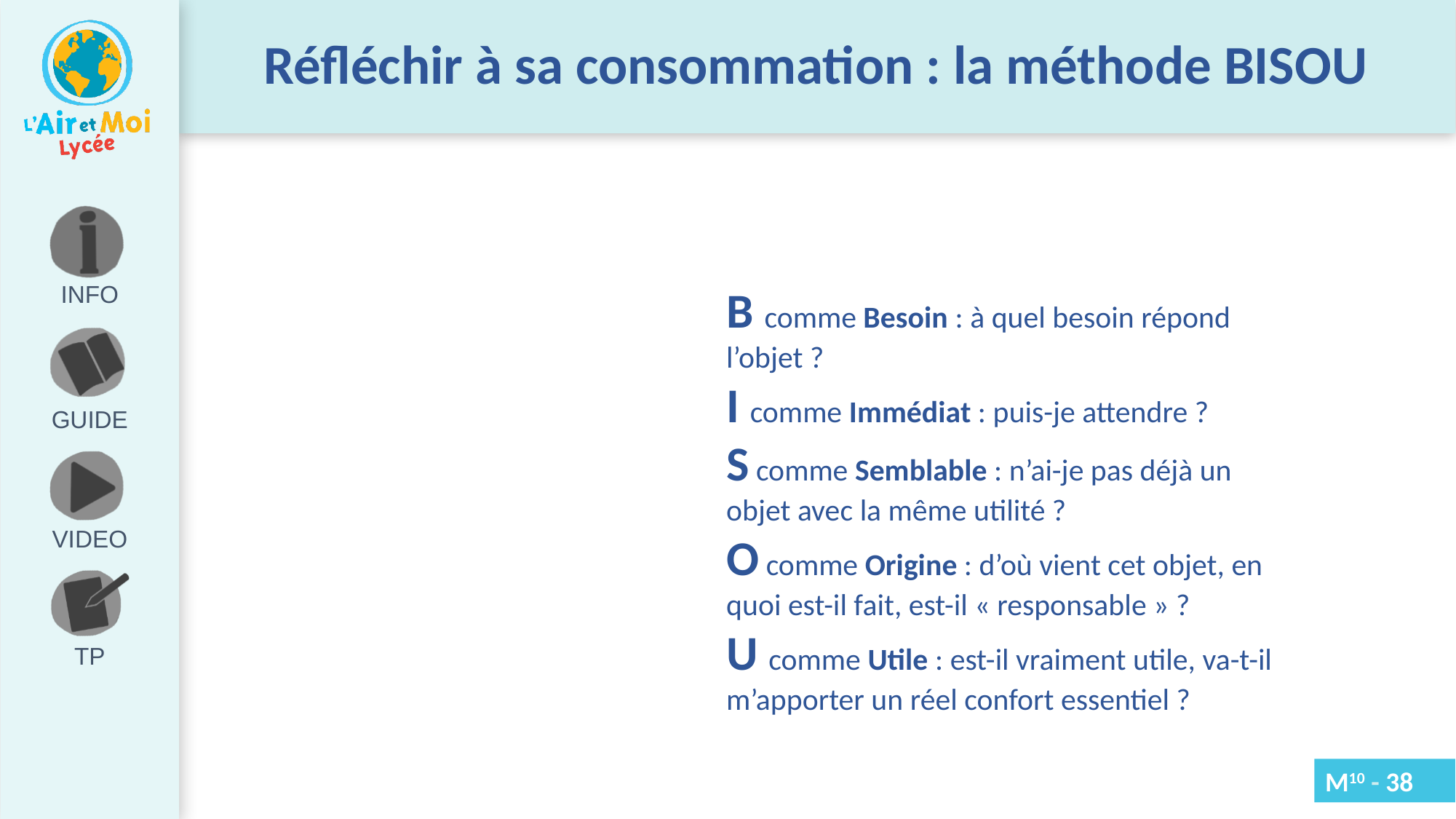

# Réfléchir à sa consommation : la méthode BISOU
B comme Besoin : à quel besoin répond l’objet ?
I comme Immédiat : puis-je attendre ?
S comme Semblable : n’ai-je pas déjà un objet avec la même utilité ?
O comme Origine : d’où vient cet objet, en quoi est-il fait, est-il « responsable » ?
U comme Utile : est-il vraiment utile, va-t-il m’apporter un réel confort essentiel ?